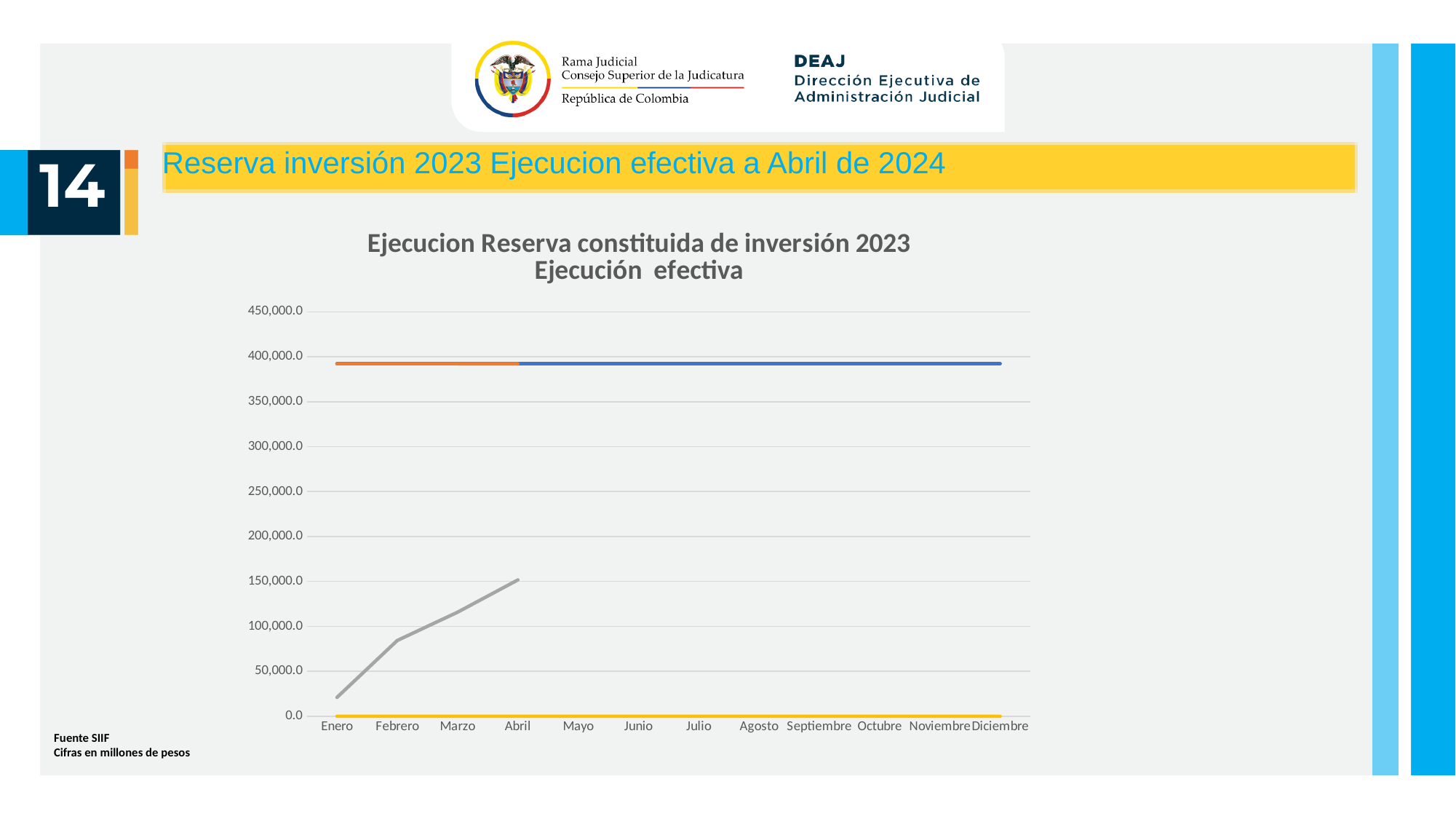

Reserva inversión 2023 Ejecucion efectiva a Abril de 2024

14

### Chart: Ejecucion Reserva constituida de inversión 2023
Ejecución  efectiva

| Category | Reserva Constituida | Reserva actual | Reserva Pagada | % |
|---|---|---|---|---|
| Enero | 392257255507.04004 | 392256528963.04 | 20964746438.64 | 0.05344652004661823 |
| Febrero | 392257255507.04004 | 392218567760.05 | 84288092708.03 | 0.2149008222364308 |
| Marzo | 392257255507.04004 | 392206983130.05 | 115749764835.1 | 0.2951241813986752 |
| Abril | 392257255507.04004 | 392109919127.83997 | 151691430966.69995 | 0.38685945845007774 |
| Mayo | 392257255507.04004 | None | None | 0.0 |
| Junio | 392257255507.04004 | None | None | 0.0 |
| Julio | 392257255507.04004 | None | None | 0.0 |
| Agosto | 392257255507.04004 | None | None | 0.0 |
| Septiembre | 392257255507.04004 | None | None | 0.0 |
| Octubre | 392257255507.04004 | None | None | 0.0 |
| Noviembre | 392257255507.04004 | None | None | 0.0 |
| Diciembre | 392257255507.04004 | None | None | 0.0 |
Fuente SIIF
Cifras en millones de pesos

Unidad de Presupuesto / Ejecucion Presupuestal